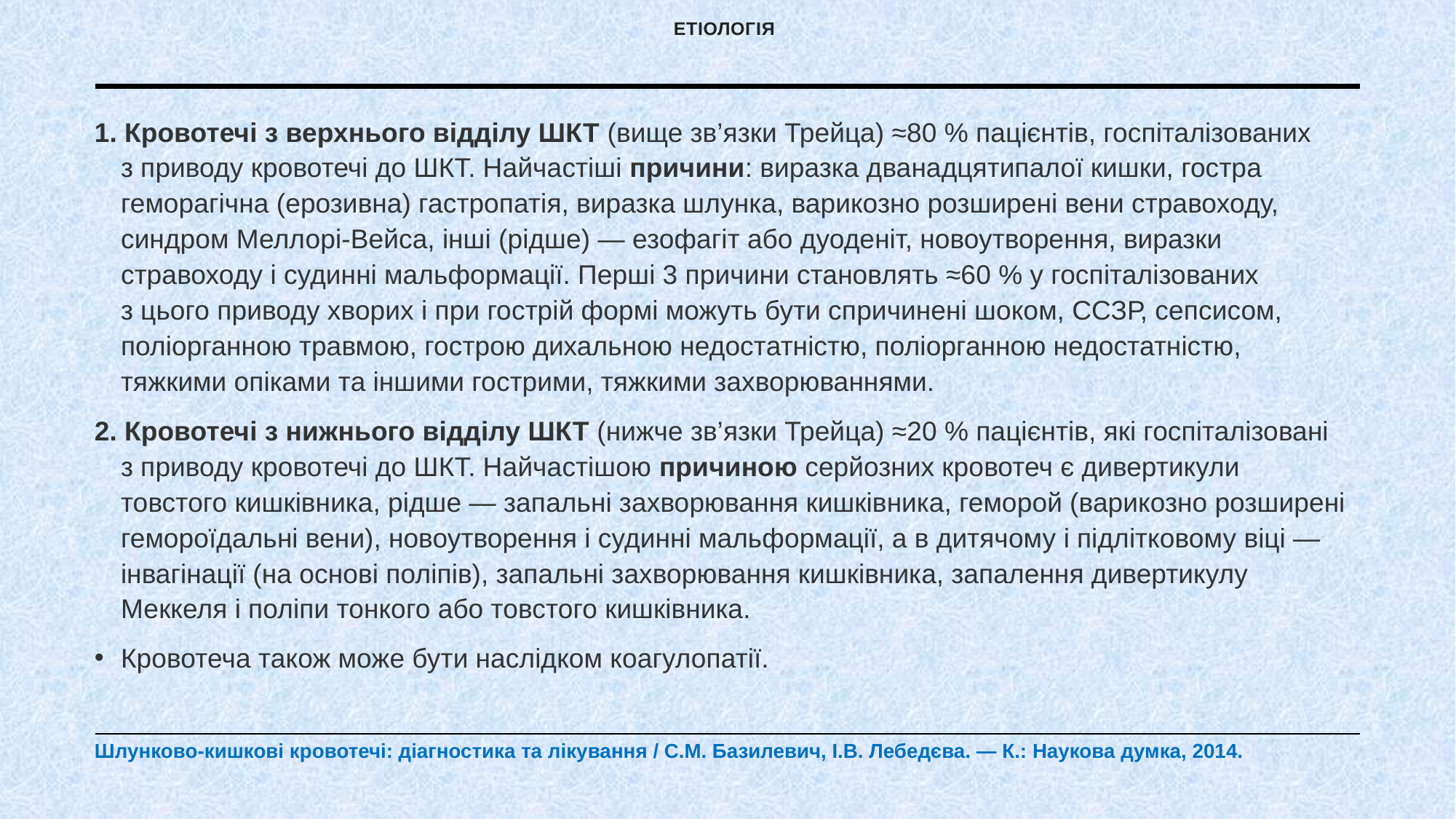

# етіологія
1. Кровотечi з верхнього відділу ШКТ (вище зв’язки Трейца) ≈80 % пацієнтів, госпіталізованих з приводу кровотечі до ШКТ. Найчастіші причини: виразка дванадцятипалої кишки, гостра геморагічна (ерозивна) гастропатія, виразка шлунка, варикозно розширені вени стравоходу, синдром Меллорі-Вейса, інші (рідше) — езофагіт або дуоденіт, новоутворення, виразки стравоходу і судинні мальформації. Перші 3 причини становлять ≈60 % у госпіталізованих з цього приводу хворих і при гострій формі можуть бути спричинені шоком, ССЗР, сепсисом, поліорганною травмою, гострою дихальною недостатністю, поліорганною недостатністю, тяжкими опіками та іншими гострими, тяжкими захворюваннями.
2. Кровотечi з нижнього відділу ШКТ (нижче зв’язки Трейца) ≈20 % пацієнтів, які госпіталізовані з приводу кровотечі до ШКТ. Найчастішою причиною серйозних кровотеч є дивертикули товстого кишківника, рідше — запальні захворювання кишківника, геморой (варикозно розширені гемороїдальні вени), новоутворення і судинні мальформації, а в дитячому і підлітковому віці — інвагінації (на основі поліпів), запальні захворювання кишківника, запалення дивертикулу Меккеля і поліпи тонкого або товстого кишківника.
Кровотеча також може бути наслідком коагулопатії.

Шлунково-кишкові кровотечі: діагностика та лікування / С.М. Базилевич, І.В. Лебедєва. — К.: Наукова думка, 2014.